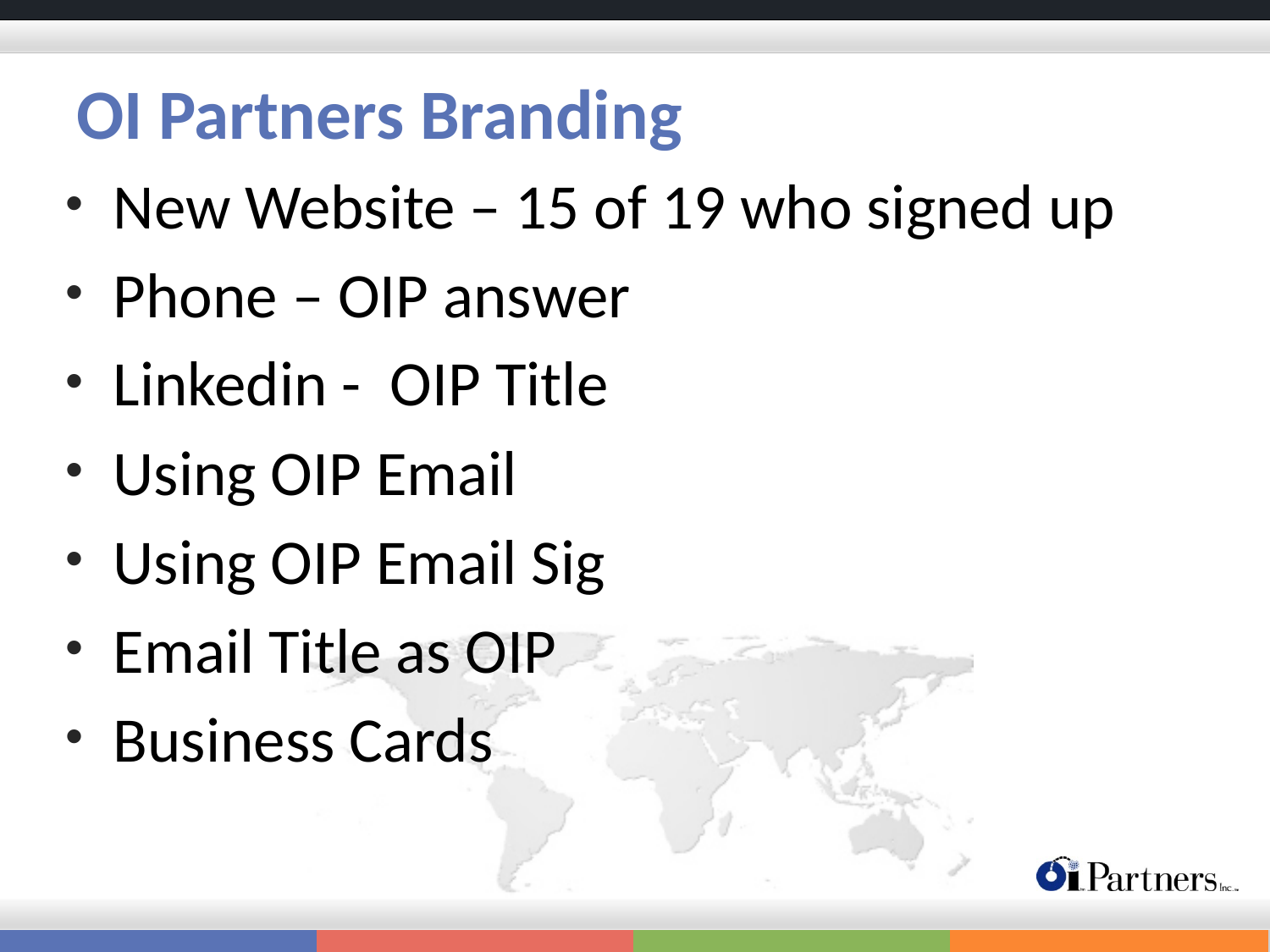

# OI Partners Branding
New Website – 15 of 19 who signed up
Phone – OIP answer
Linkedin -  OIP Title
Using OIP Email
Using OIP Email Sig
Email Title as OIP
Business Cards